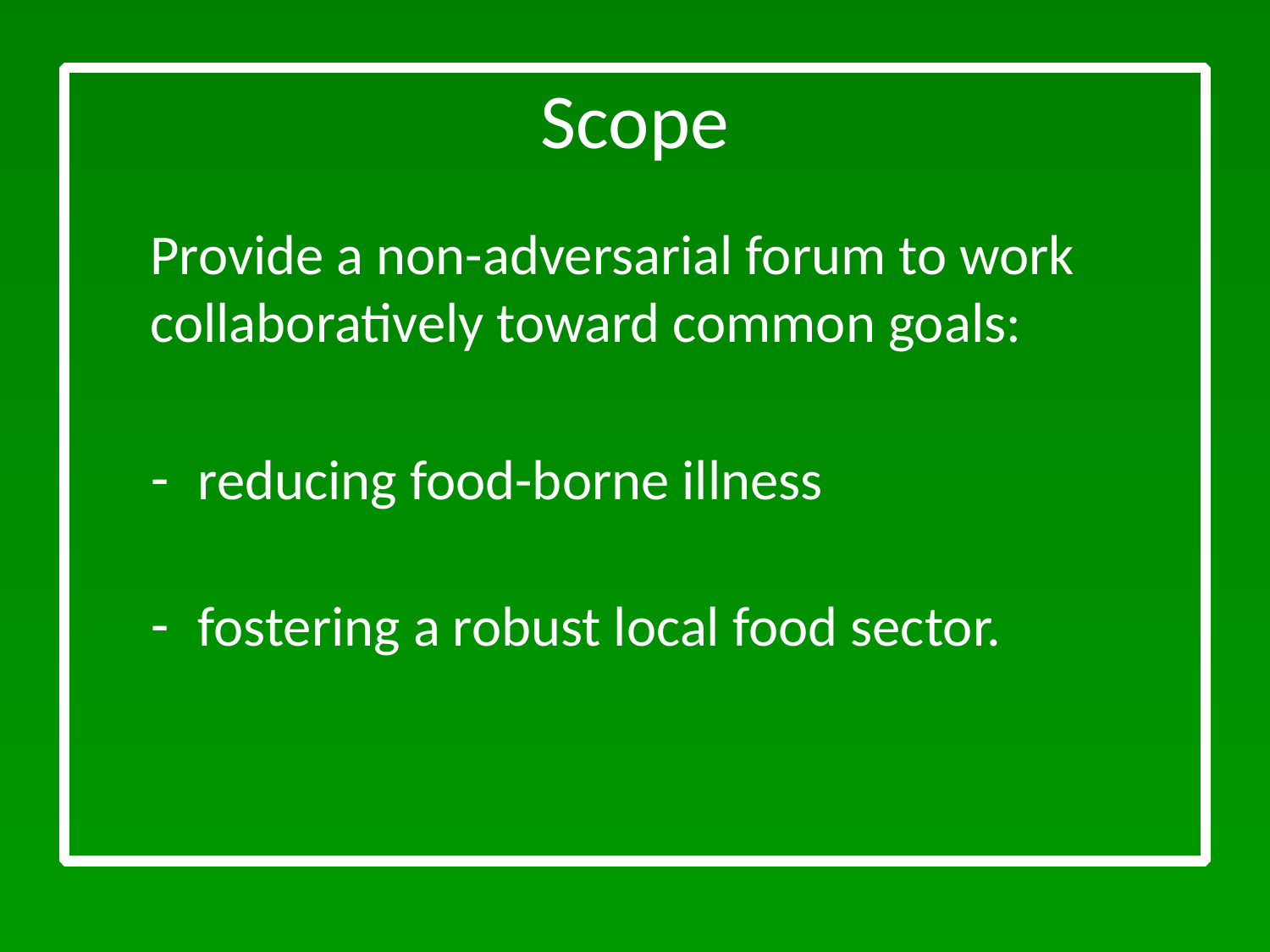

# Scope

Provide a non-adversarial forum to work collaboratively toward common goals:

reducing food-borne illness
fostering a robust local food sector.